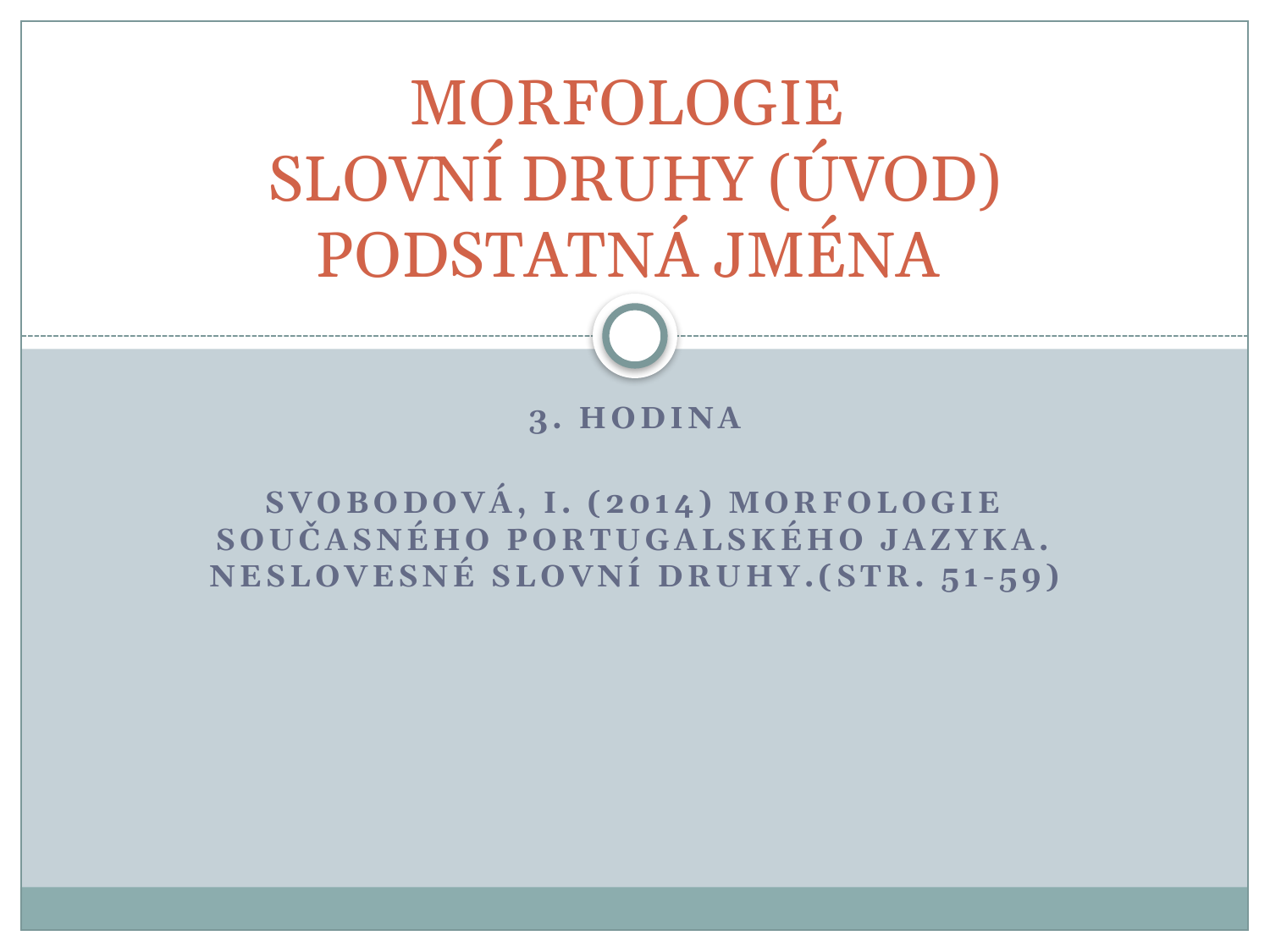

# MORFOLOGIE SLOVNÍ DRUHY (ÚVOD) PODSTATNÁ JMÉNA
3. HODINA

Svobodová, i. (2014) Morfologie současného portugalského jazyka. Neslovesné slovní druhy.(STR. 51-59)